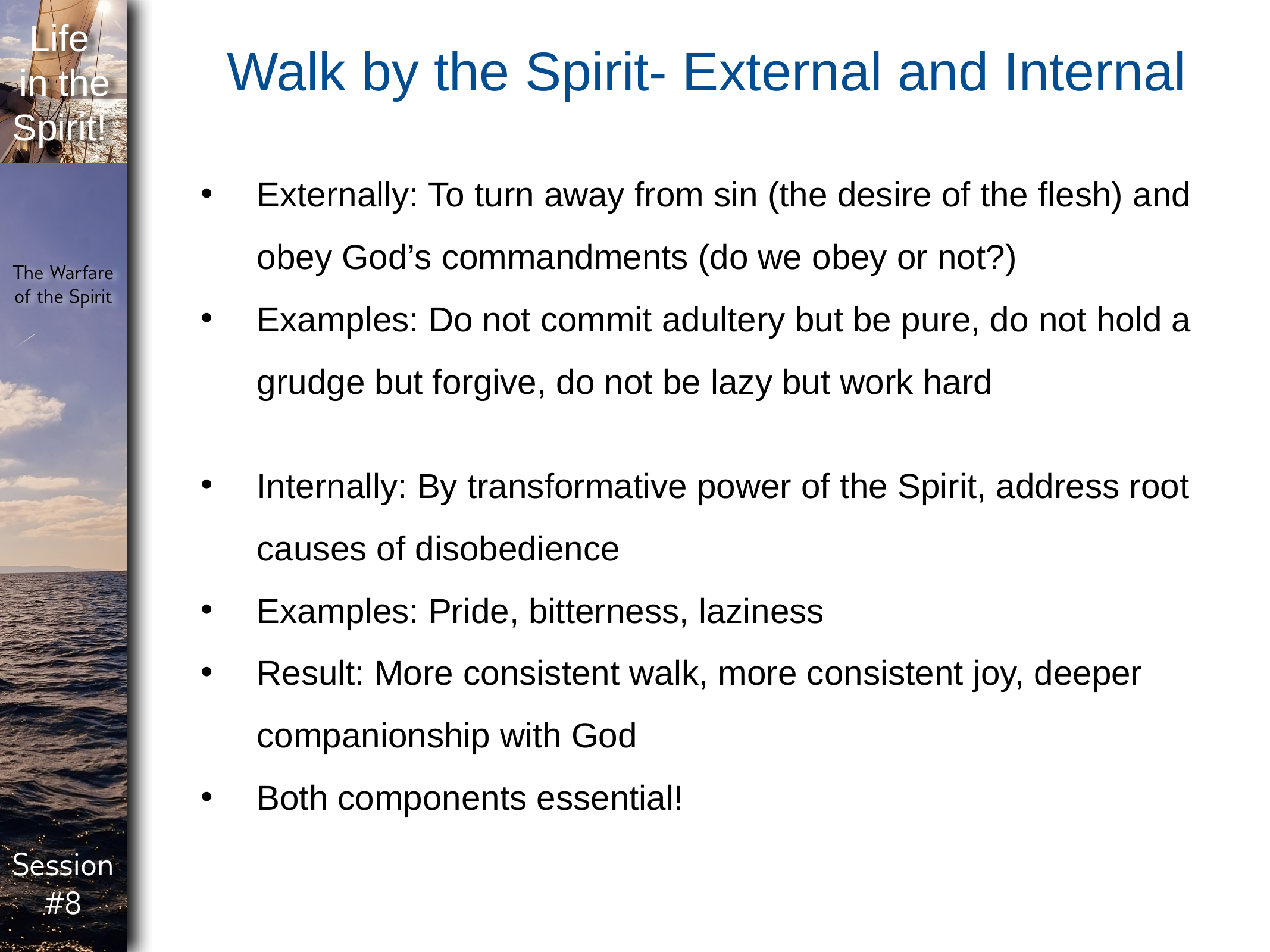

Walk by the Spirit- External and Internal
Externally: To turn away from sin (the desire of the flesh) and obey God’s commandments (do we obey or not?)
Examples: Do not commit adultery but be pure, do not hold a grudge but forgive, do not be lazy but work hard

Internally: By transformative power of the Spirit, address root causes of disobedience
Examples: Pride, bitterness, laziness
Result: More consistent walk, more consistent joy, deeper companionship with God
Both components essential!